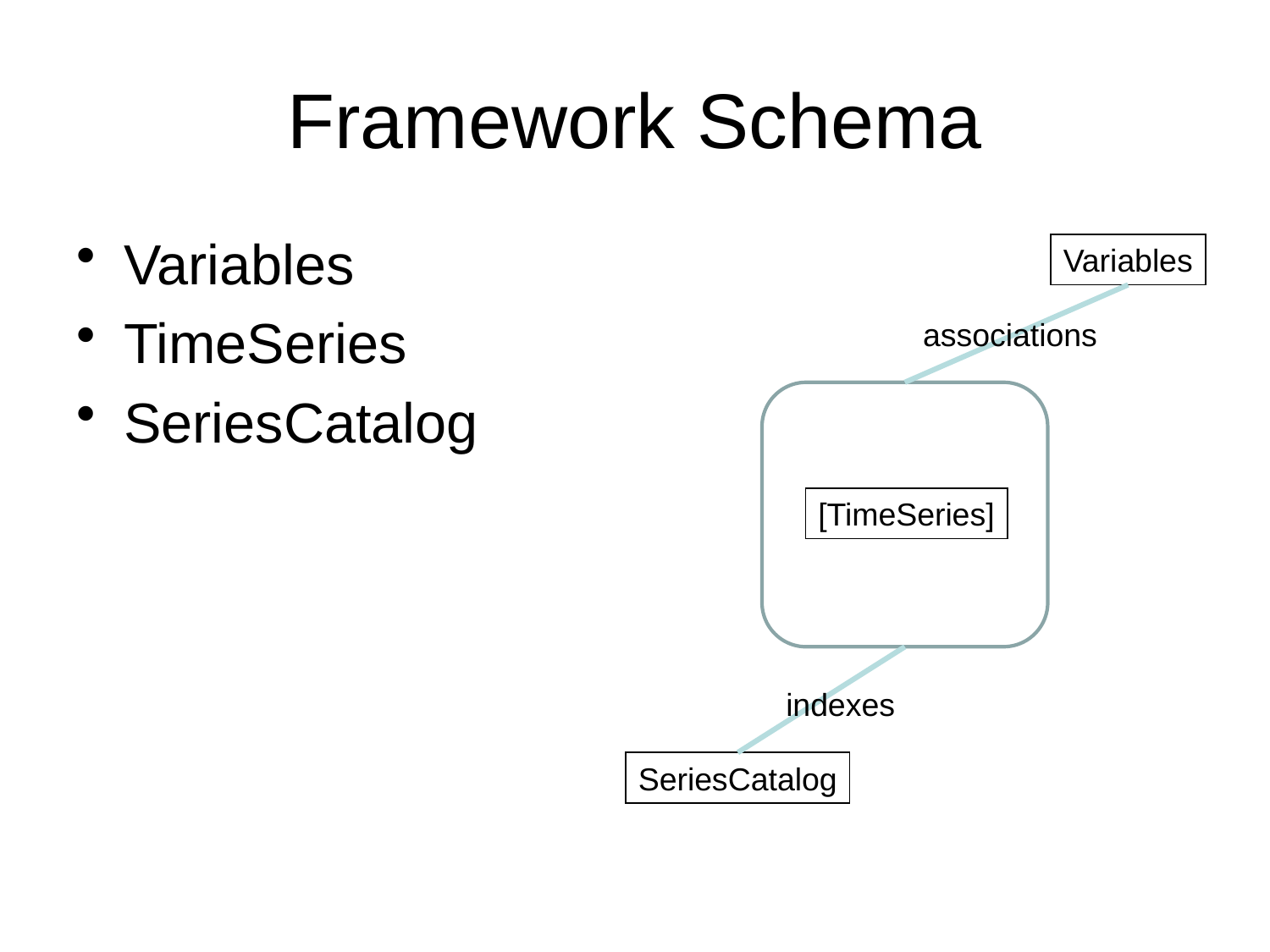

# Framework Schema
Variables
TimeSeries
SeriesCatalog
Variables
associations

[TimeSeries]
indexes
SeriesCatalog